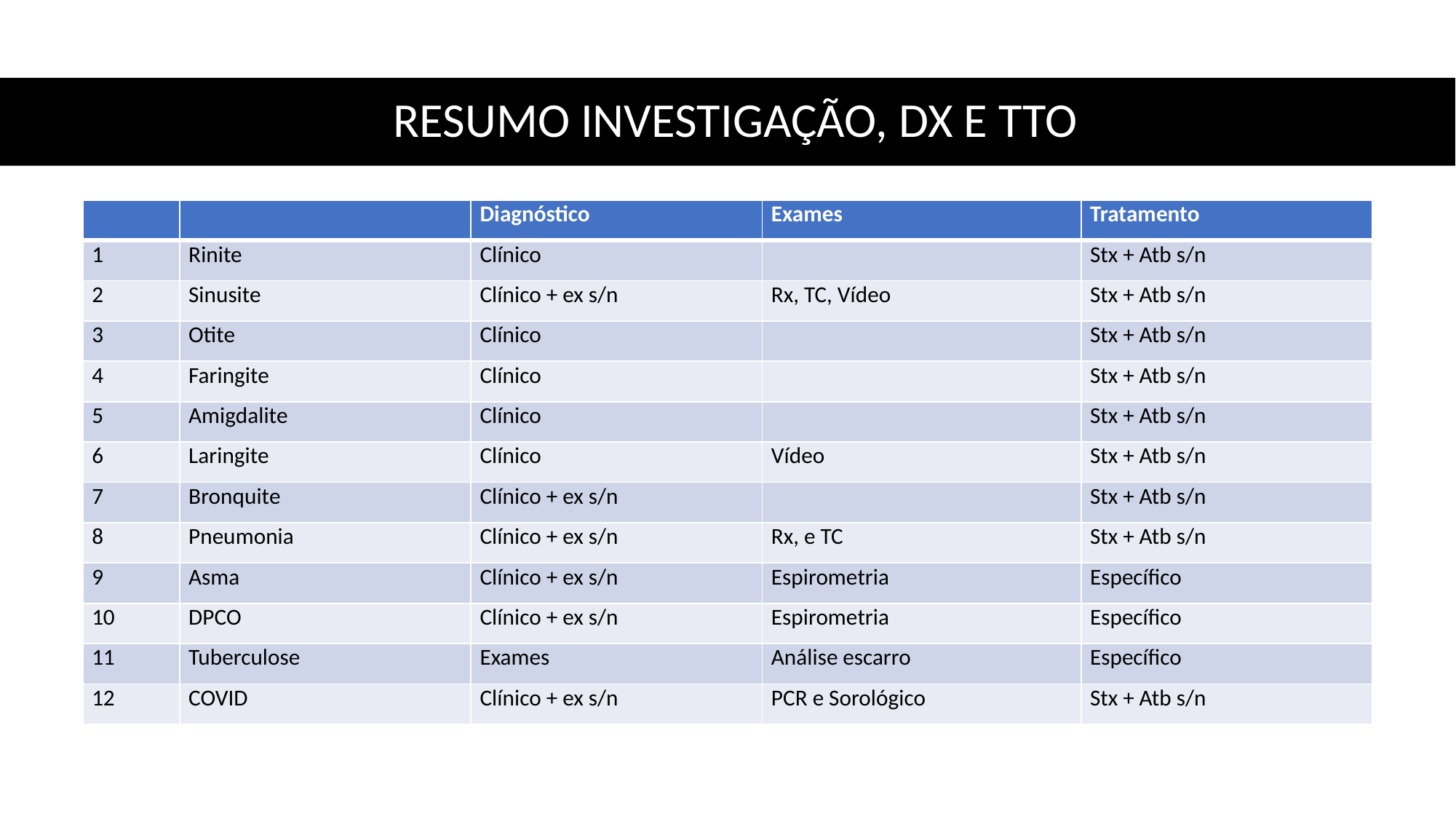

# RESUMO INVESTIGAÇÃO, DX E TTO

|  |  | Diagnóstico | Exames | Tratamento |
| --- | --- | --- | --- | --- |
| 1 | Rinite | Clínico |  | Stx + Atb s/n |
| 2 | Sinusite | Clínico + ex s/n | Rx, TC, Vídeo | Stx + Atb s/n |
| 3 | Otite | Clínico |  | Stx + Atb s/n |
| 4 | Faringite | Clínico |  | Stx + Atb s/n |
| 5 | Amigdalite | Clínico |  | Stx + Atb s/n |
| 6 | Laringite | Clínico | Vídeo | Stx + Atb s/n |
| 7 | Bronquite | Clínico + ex s/n |  | Stx + Atb s/n |
| 8 | Pneumonia | Clínico + ex s/n | Rx, e TC | Stx + Atb s/n |
| 9 | Asma | Clínico + ex s/n | Espirometria | Específico |
| 10 | DPCO | Clínico + ex s/n | Espirometria | Específico |
| 11 | Tuberculose | Exames | Análise escarro | Específico |
| 12 | COVID | Clínico + ex s/n | PCR e Sorológico | Stx + Atb s/n |